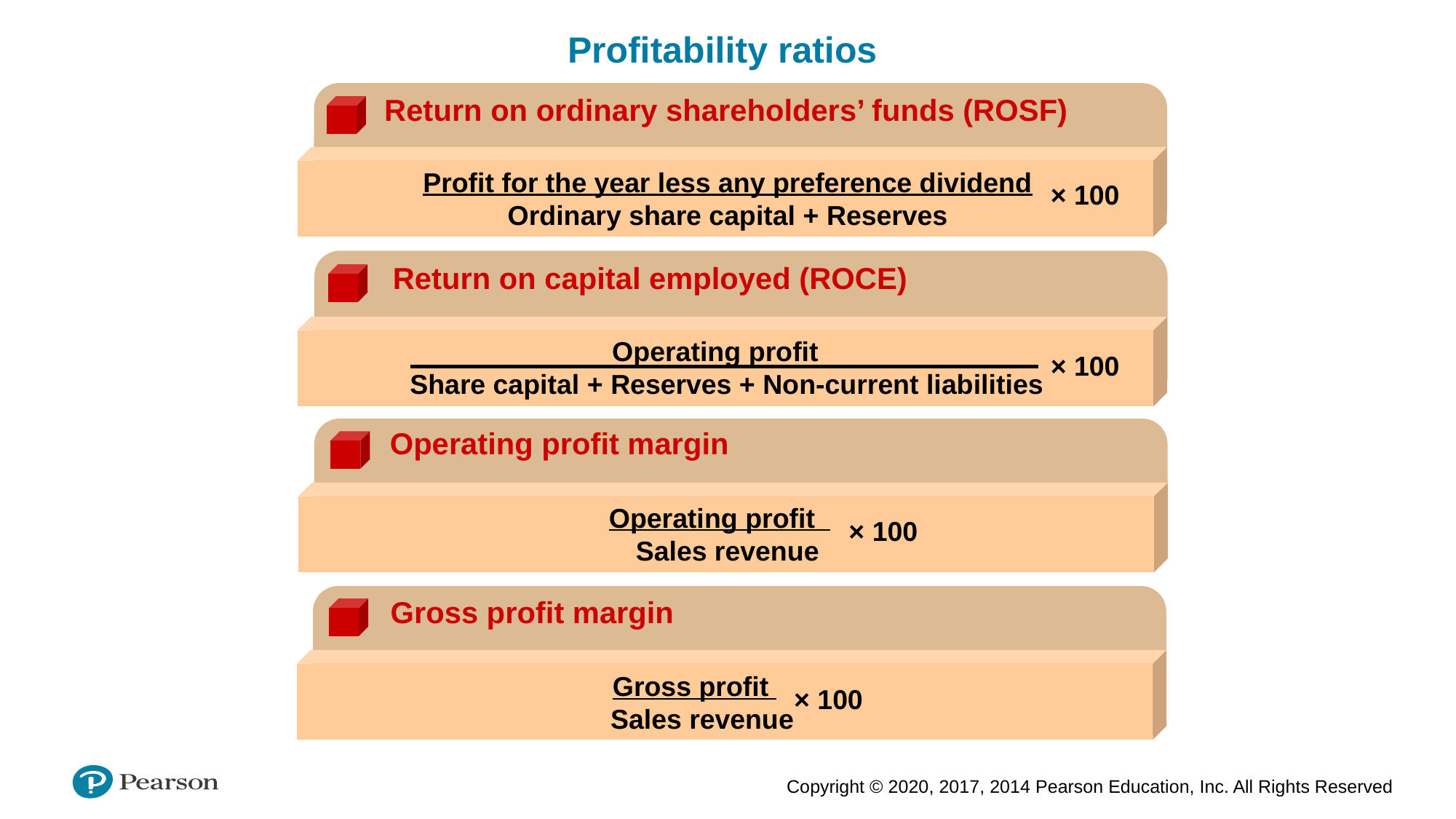

Profitability ratios

Return on ordinary shareholders’ funds (ROSF)

Profit for the year less any preference dividend
Ordinary share capital + Reserves

Return on capital employed (ROCE)

Operating profit
Share capital + Reserves + Non-current liabilities

   Operating profit margin

Operating profit
Sales revenue

Gross profit margin

Gross profit
Sales revenue
× 100
× 100
× 100
× 100